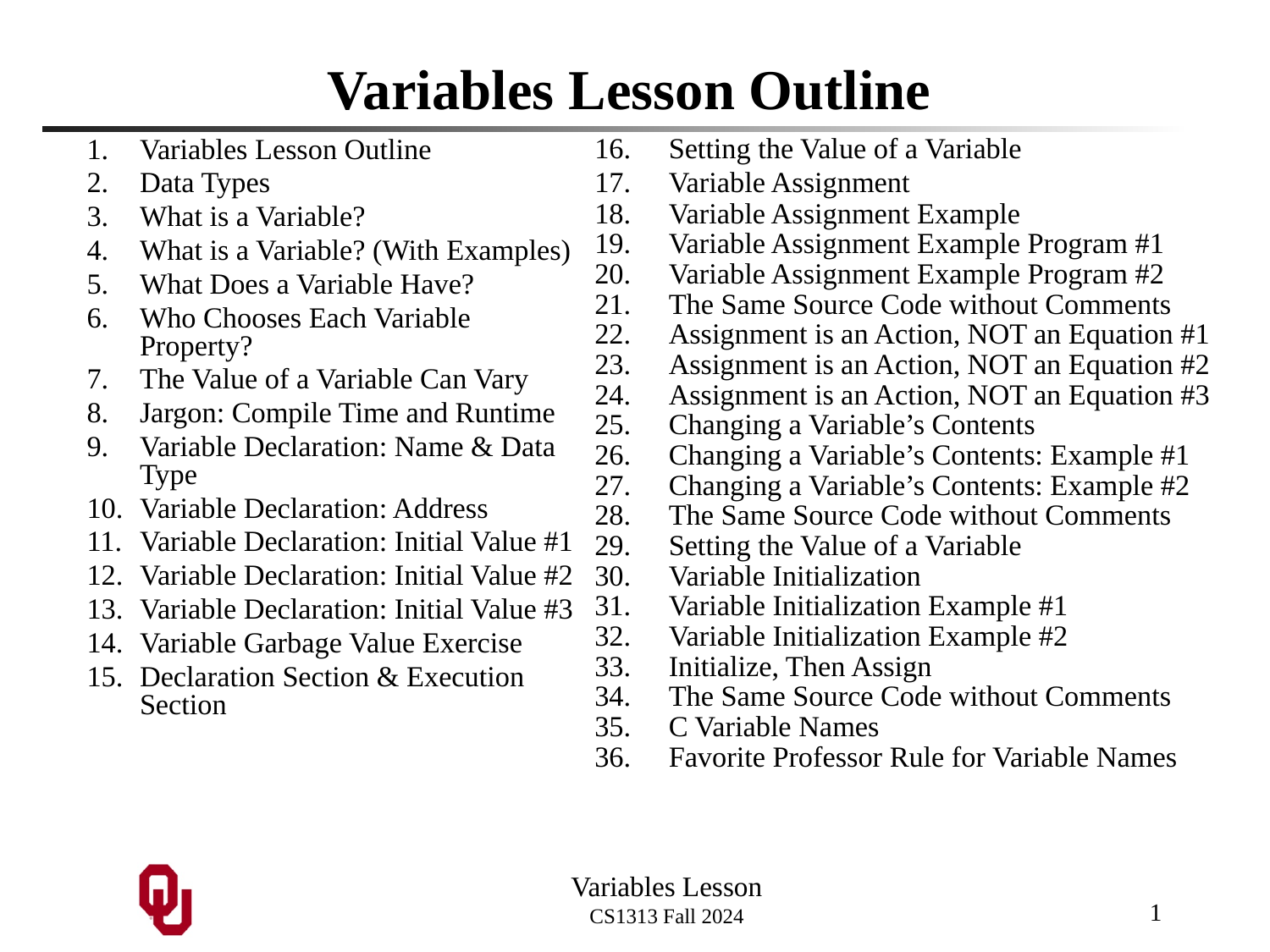

# Variables Lesson Outline
Variables Lesson Outline
Data Types
What is a Variable?
What is a Variable? (With Examples)
What Does a Variable Have?
Who Chooses Each Variable Property?
The Value of a Variable Can Vary
Jargon: Compile Time and Runtime
Variable Declaration: Name & Data Type
Variable Declaration: Address
Variable Declaration: Initial Value #1
Variable Declaration: Initial Value #2
Variable Declaration: Initial Value #3
Variable Garbage Value Exercise
Declaration Section & Execution Section
Setting the Value of a Variable
Variable Assignment
Variable Assignment Example
Variable Assignment Example Program #1
Variable Assignment Example Program #2
The Same Source Code without Comments
Assignment is an Action, NOT an Equation #1
Assignment is an Action, NOT an Equation #2
Assignment is an Action, NOT an Equation #3
Changing a Variable’s Contents
Changing a Variable’s Contents: Example #1
Changing a Variable’s Contents: Example #2
The Same Source Code without Comments
Setting the Value of a Variable
Variable Initialization
Variable Initialization Example #1
Variable Initialization Example #2
Initialize, Then Assign
The Same Source Code without Comments
C Variable Names
Favorite Professor Rule for Variable Names
1
Variables Lesson
CS1313 Fall 2024